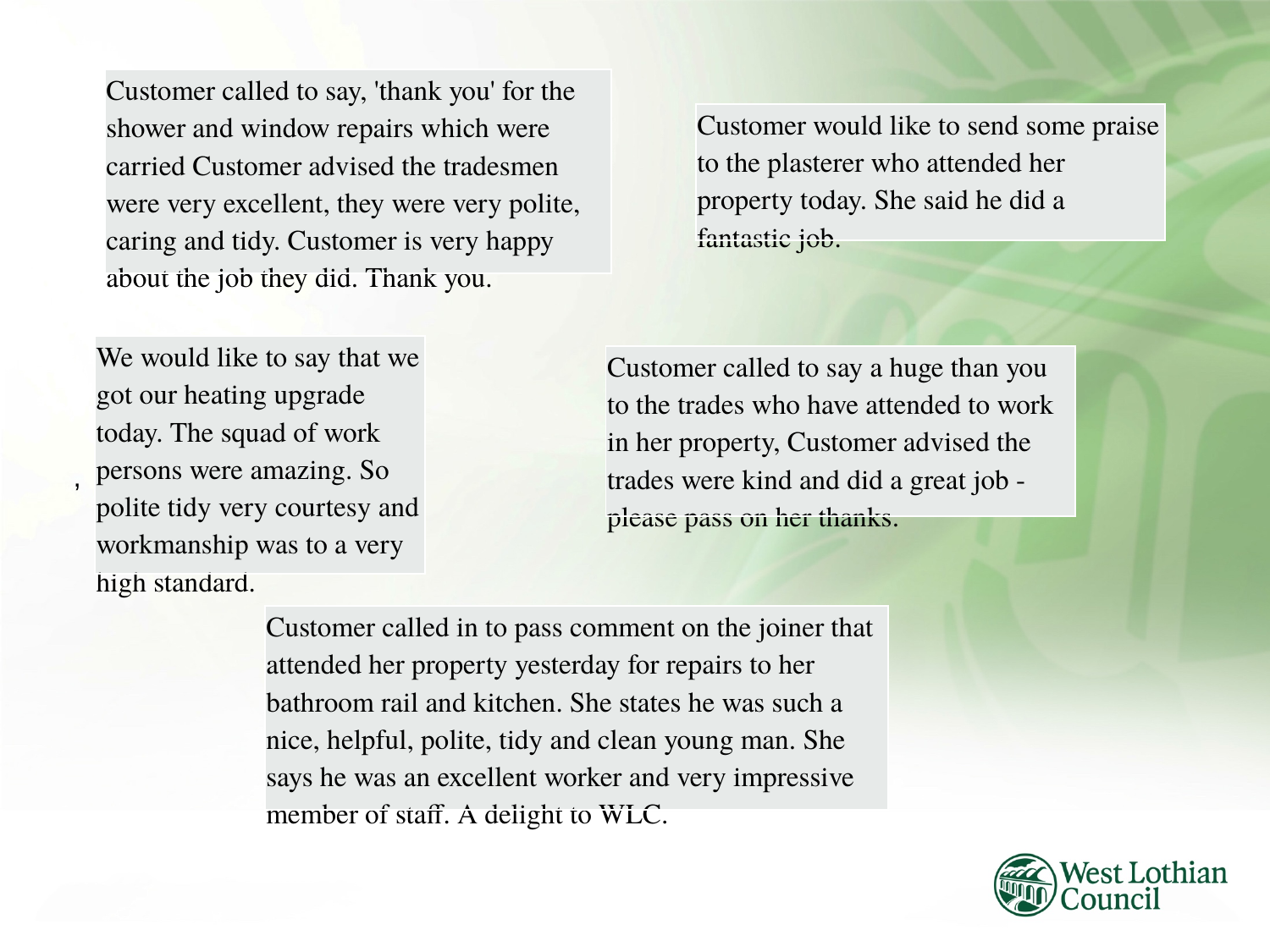

| Customer called to say, 'thank you' for the shower and window repairs which were carried Customer advised the tradesmen were very excellent, they were very polite, caring and tidy. Customer is very happy about the job they did. Thank you. |
| --- |
| Customer would like to send some praise to the plasterer who attended her property today. She said he did a fantastic job. |
| --- |
| We would like to say that we got our heating upgrade today. The squad of work persons were amazing. So polite tidy very courtesy and workmanship was to a very high standard. |
| --- |
| Customer called to say a huge than you to the trades who have attended to work in her property, Customer advised the trades were kind and did a great job - please pass on her thanks. |
| --- |
,
| Customer called in to pass comment on the joiner that attended her property yesterday for repairs to her bathroom rail and kitchen. She states he was such a nice, helpful, polite, tidy and clean young man. She says he was an excellent worker and very impressive member of staff. A delight to WLC. |
| --- |